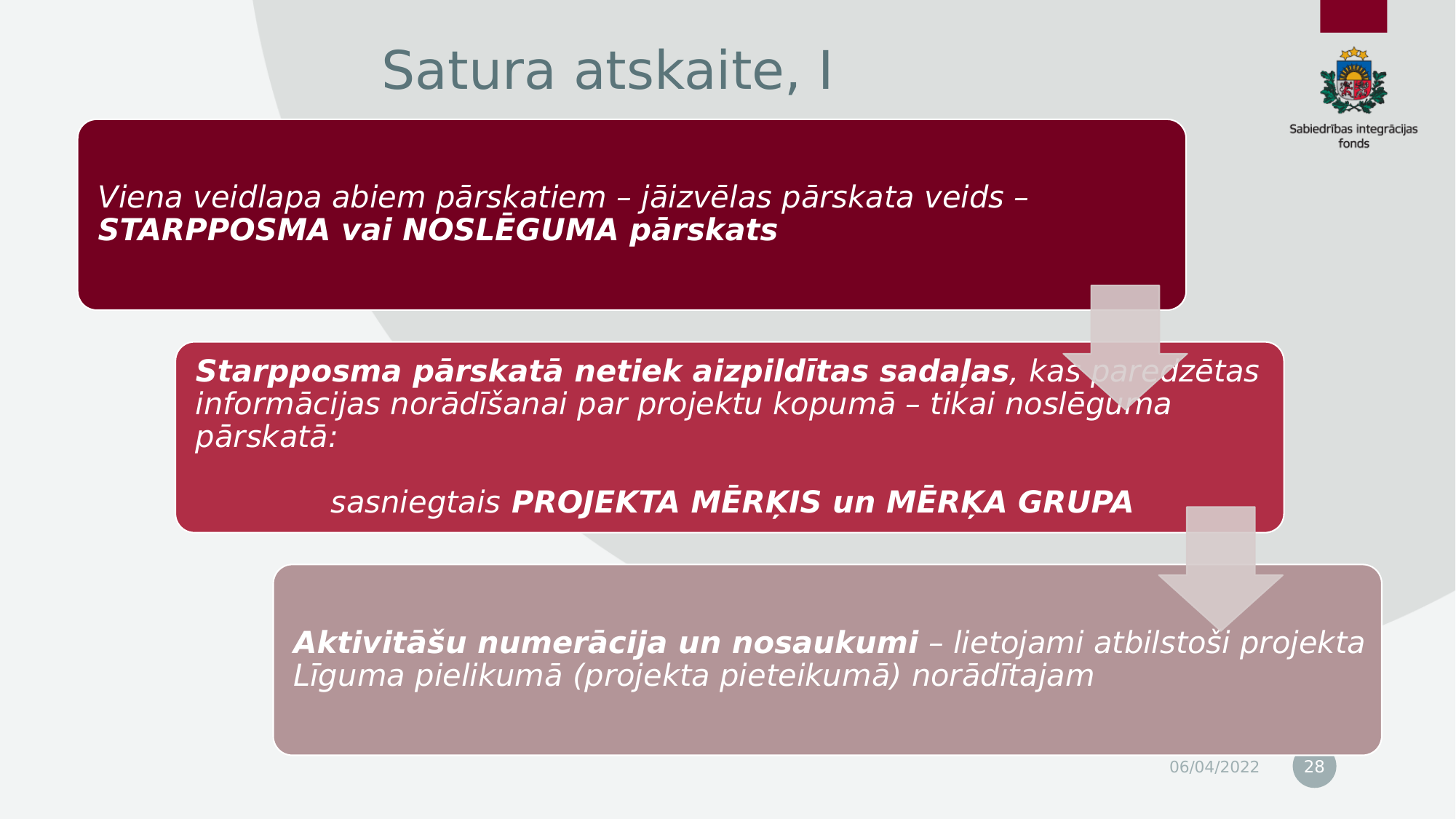

# Satura atskaite, I
Viena veidlapa abiem pārskatiem – jāizvēlas pārskata veids – STARPPOSMA vai NOSLĒGUMA pārskats
Starpposma pārskatā netiek aizpildītas sadaļas, kas paredzētas informācijas norādīšanai par projektu kopumā – tikai noslēguma pārskatā:

sasniegtais PROJEKTA MĒRĶIS un MĒRĶA GRUPA
Aktivitāšu numerācija un nosaukumi – lietojami atbilstoši projekta Līguma pielikumā (projekta pieteikumā) norādītajam

28
06/04/2022